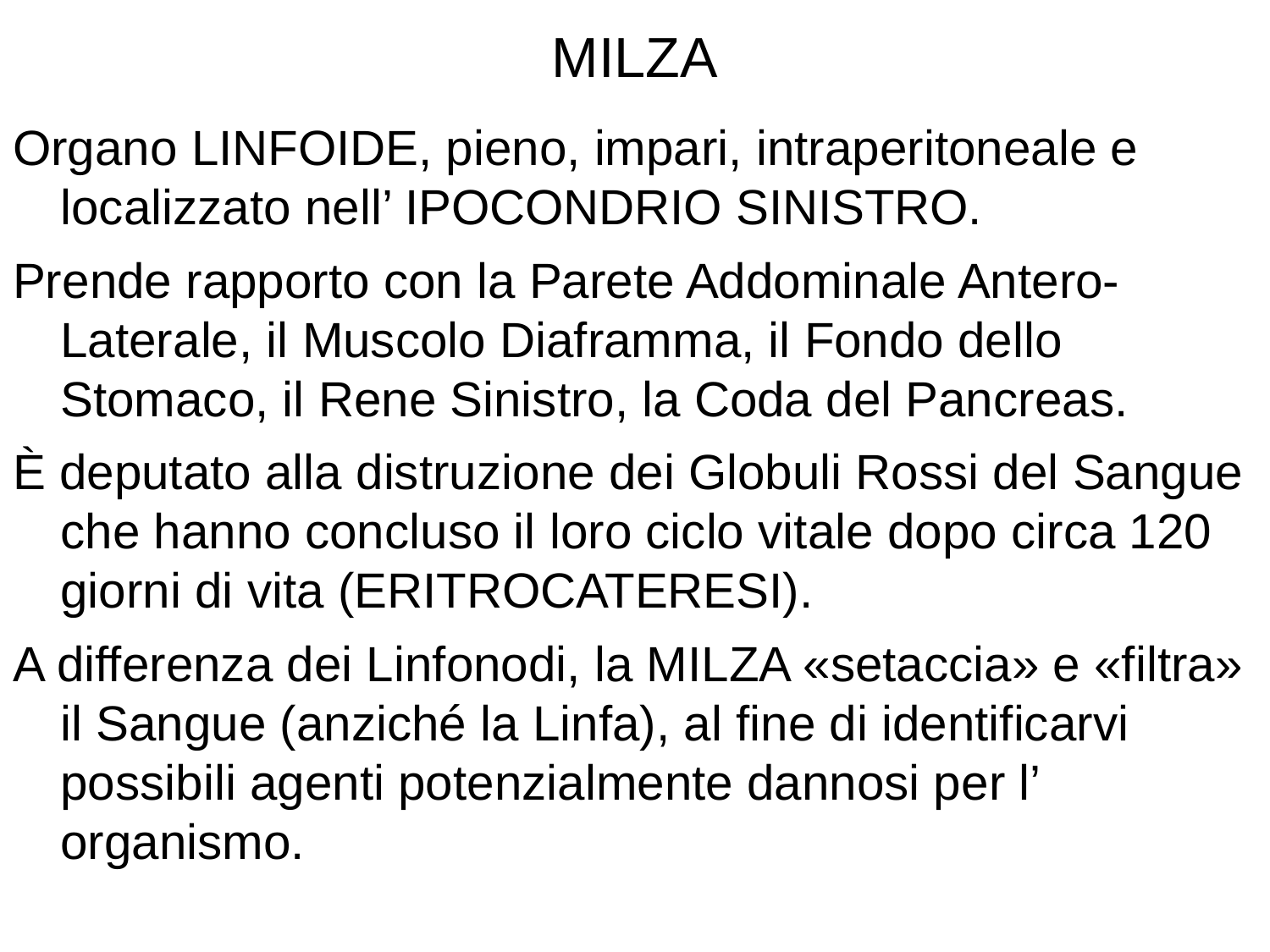

# MILZA
Organo LINFOIDE, pieno, impari, intraperitoneale e localizzato nell’ IPOCONDRIO SINISTRO.
Prende rapporto con la Parete Addominale Antero-Laterale, il Muscolo Diaframma, il Fondo dello Stomaco, il Rene Sinistro, la Coda del Pancreas.
È deputato alla distruzione dei Globuli Rossi del Sangue che hanno concluso il loro ciclo vitale dopo circa 120 giorni di vita (ERITROCATERESI).
A differenza dei Linfonodi, la MILZA «setaccia» e «filtra» il Sangue (anziché la Linfa), al fine di identificarvi possibili agenti potenzialmente dannosi per l’ organismo.